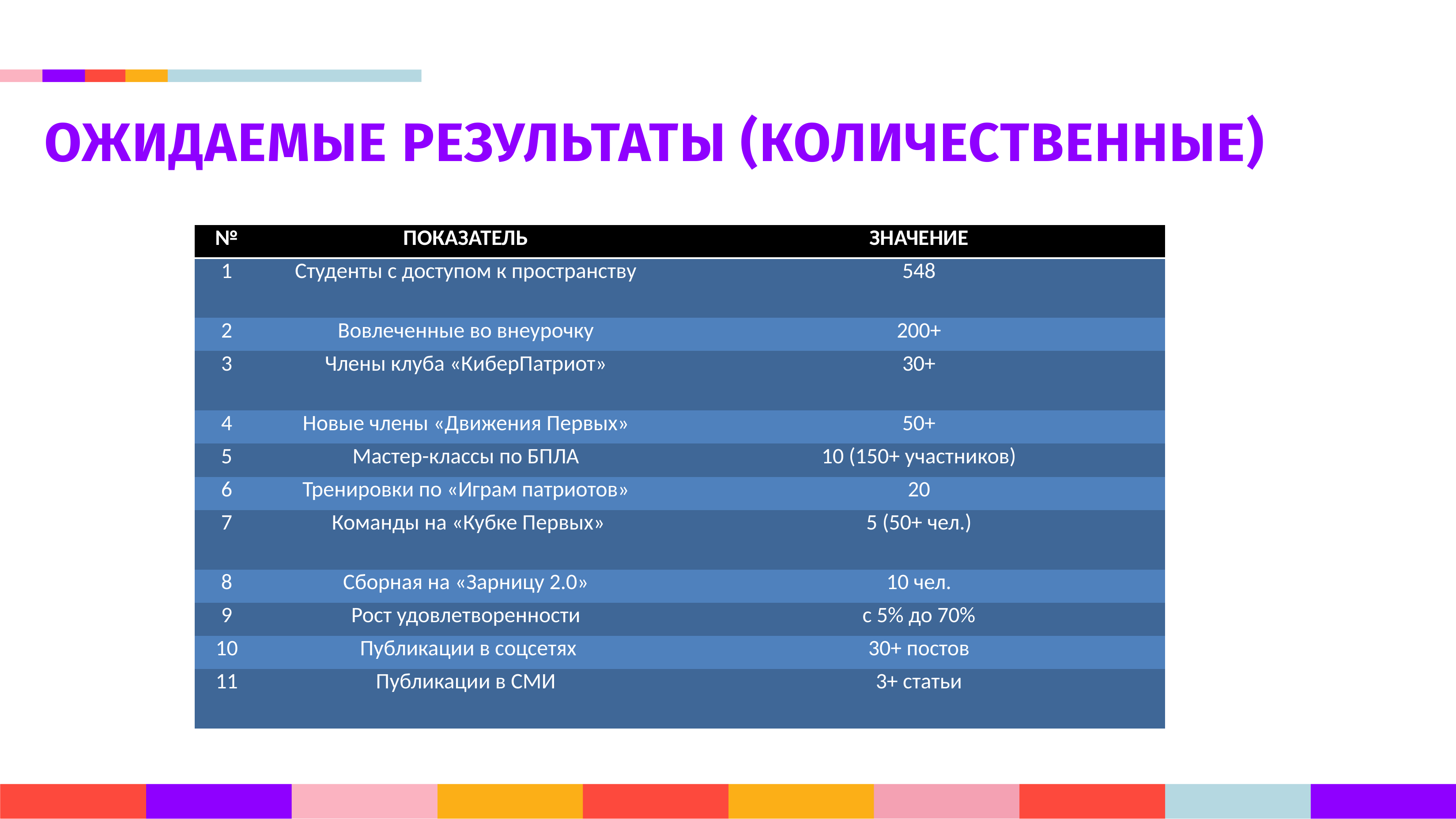

ОЖИДАЕМЫЕ РЕЗУЛЬТАТЫ (КОЛИЧЕСТВЕННЫЕ)
| № | ПОКАЗАТЕЛЬ | ЗНАЧЕНИЕ |
| --- | --- | --- |
| 1 | Студенты с доступом к пространству | 548 |
| 2 | Вовлеченные во внеурочку | 200+ |
| 3 | Члены клуба «КиберПатриот» | 30+ |
| 4 | Новые члены «Движения Первых» | 50+ |
| 5 | Мастер-классы по БПЛА | 10 (150+ участников) |
| 6 | Тренировки по «Играм патриотов» | 20 |
| 7 | Команды на «Кубке Первых» | 5 (50+ чел.) |
| 8 | Сборная на «Зарницу 2.0» | 10 чел. |
| 9 | Рост удовлетворенности | с 5% до 70% |
| 10 | Публикации в соцсетях | 30+ постов |
| 11 | Публикации в СМИ | 3+ статьи |